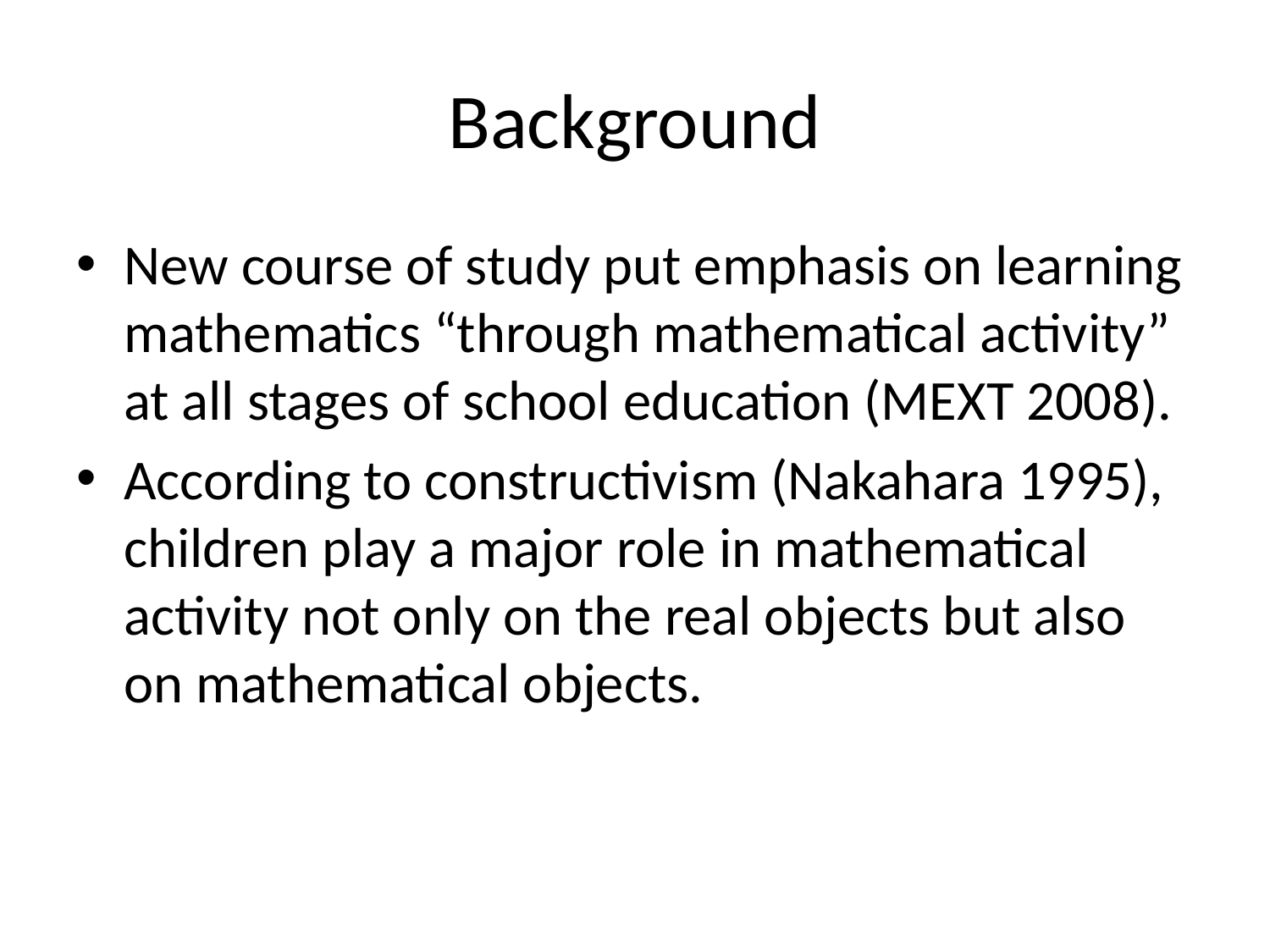

# Background
New course of study put emphasis on learning mathematics “through mathematical activity” at all stages of school education (MEXT 2008).
According to constructivism (Nakahara 1995), children play a major role in mathematical activity not only on the real objects but also on mathematical objects.